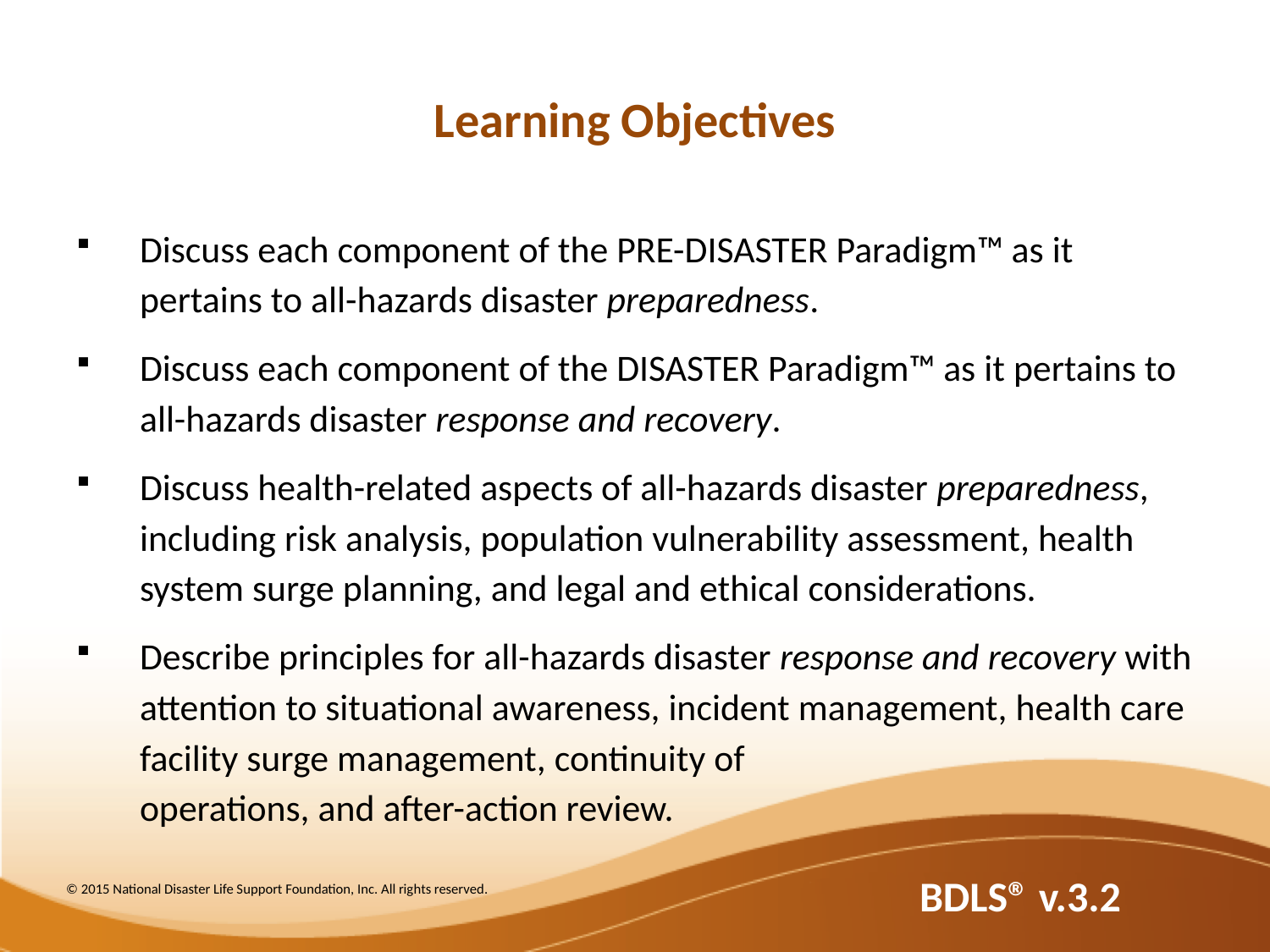

# Learning Objectives
Discuss each component of the PRE-DISASTER Paradigm™ as it pertains to all-hazards disaster preparedness.
Discuss each component of the DISASTER Paradigm™ as it pertains to all-hazards disaster response and recovery.
Discuss health-related aspects of all-hazards disaster preparedness, including risk analysis, population vulnerability assessment, health system surge planning, and legal and ethical considerations.
Describe principles for all-hazards disaster response and recovery with attention to situational awareness, incident management, health care facility surge management, continuity of                                  operations, and after-action review.